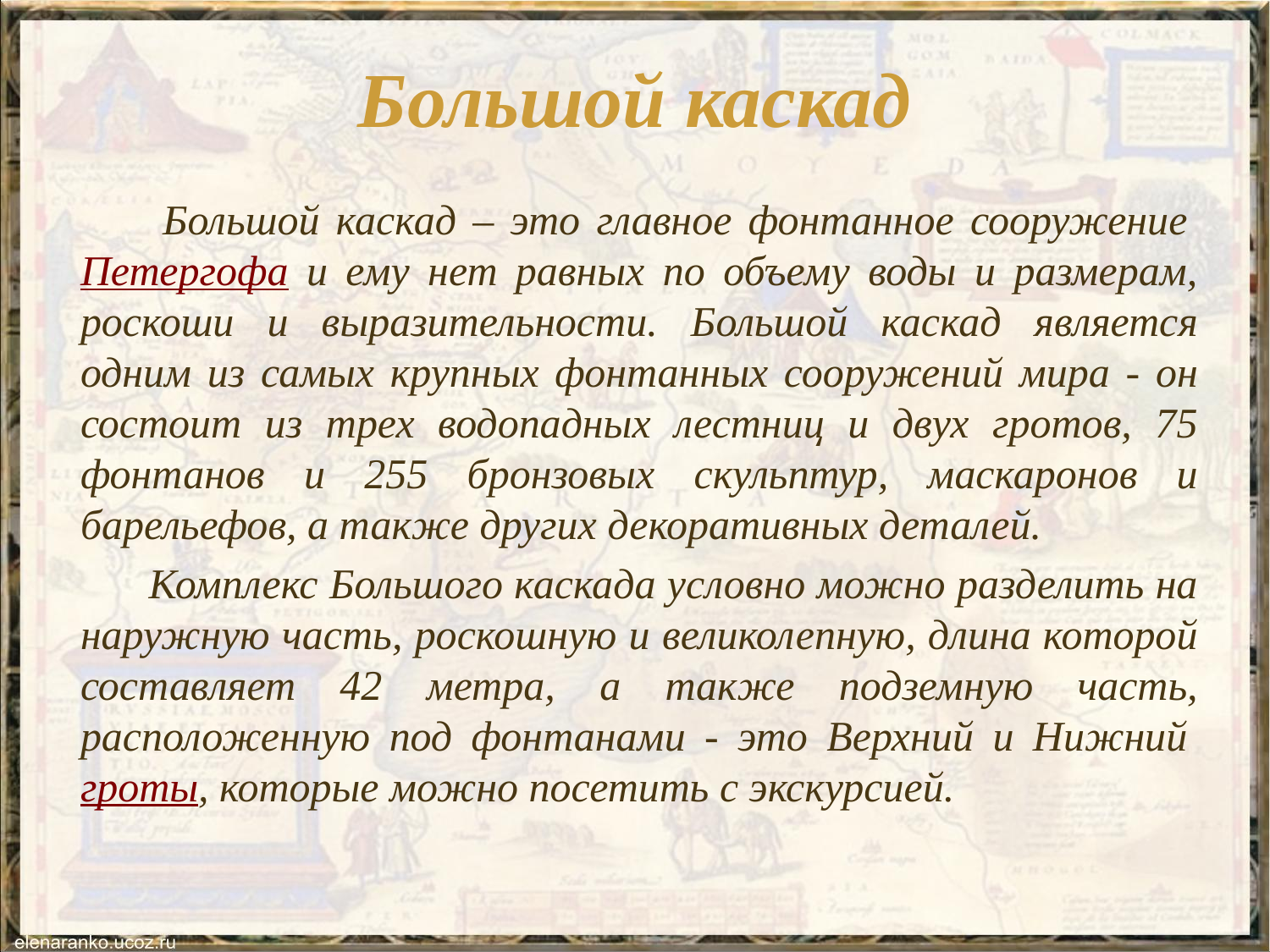

# Большой каскад
     Большой каскад – это главное фонтанное сооружение Петергофа и ему нет равных по объему воды и размерам, роскоши и выразительности. Большой каскад является одним из самых крупных фонтанных сооружений мира - он состоит из трех водопадных лестниц и двух гротов, 75 фонтанов и 255 бронзовых скульптур, маскаронов и барельефов, а также других декоративных деталей.
      Комплекс Большого каскада условно можно разделить на наружную часть, роскошную и великолепную, длина которой составляет 42 метра, а также подземную часть, расположенную под фонтанами - это Верхний и Нижний гроты, которые можно посетить с экскурсией.